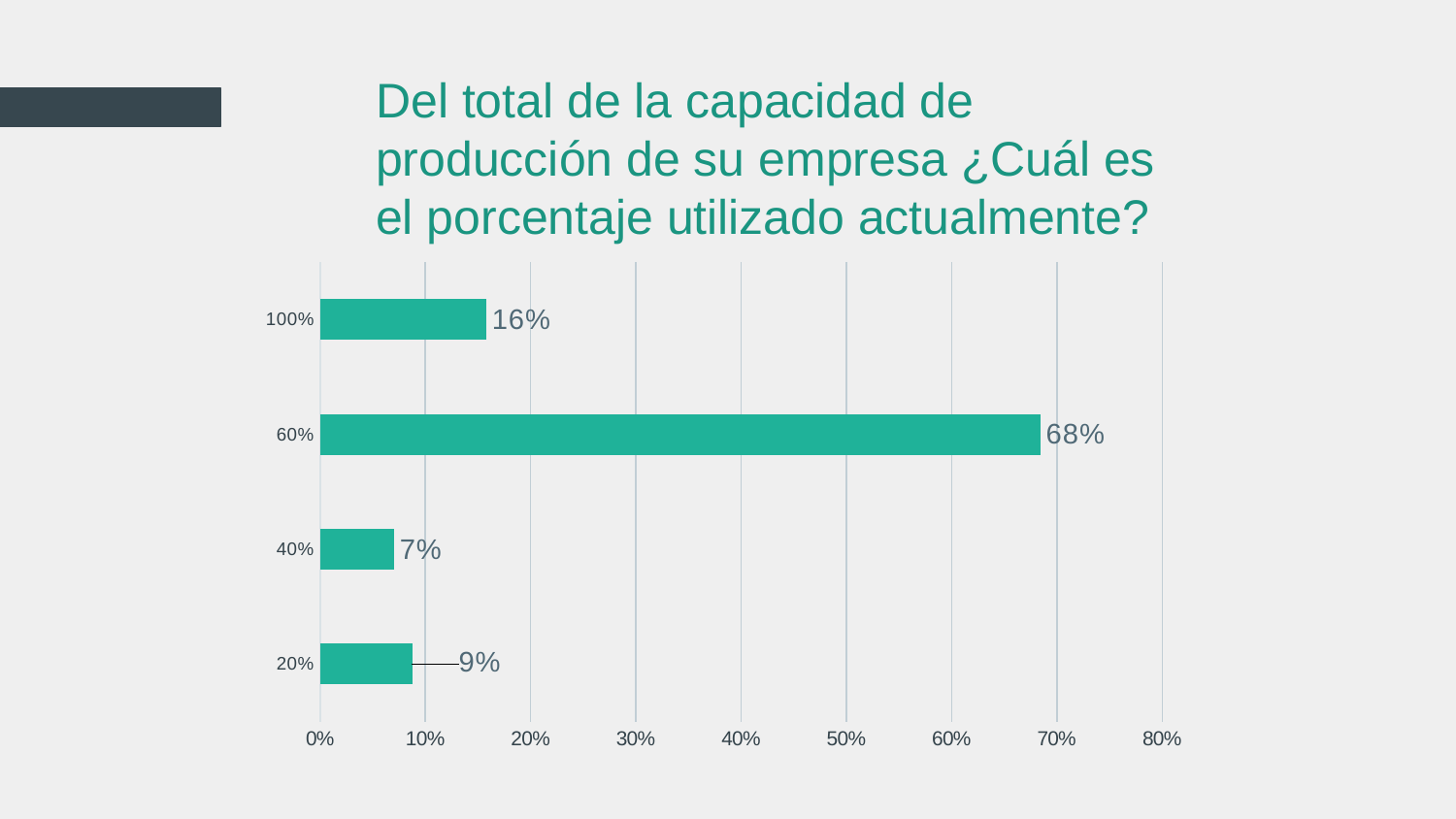

# Del total de la capacidad de producción de su empresa ¿Cuál es el porcentaje utilizado actualmente?
6,000,000

### Chart

| Category |  |
|---|---|
| 20% | 0.08771929824561403 |
| 40% | 0.07017543859649122 |
| 60% | 0.6842105263157895 |
| 100% | 0.15789473684210525 |